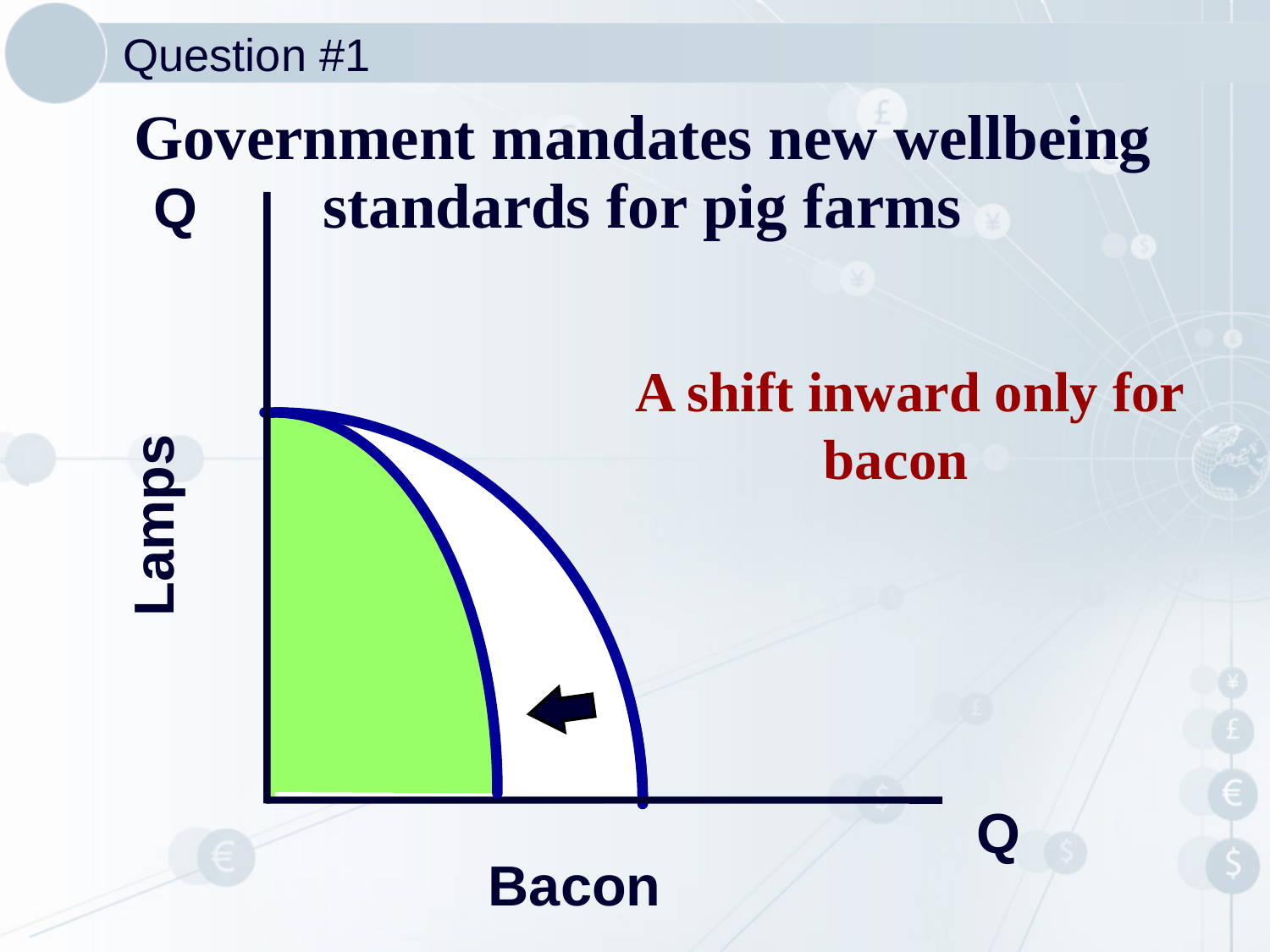

Question #1
Government mandates new wellbeing standards for pig farms
Q

A shift inward only for bacon

Lamps

Q
Bacon